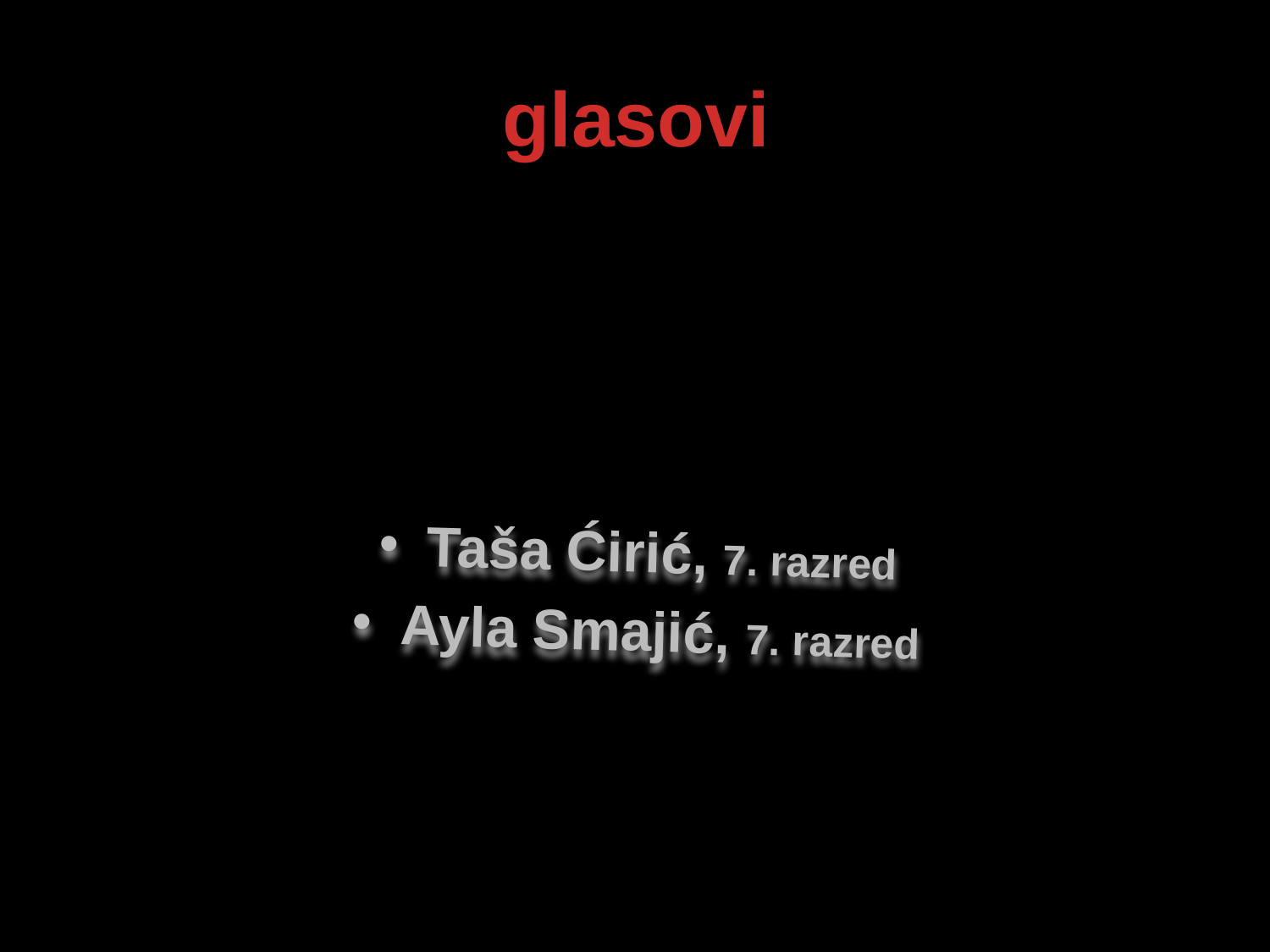

# glasovi
Taša Ćirić, 7. razred
Ayla Smajić, 7. razred